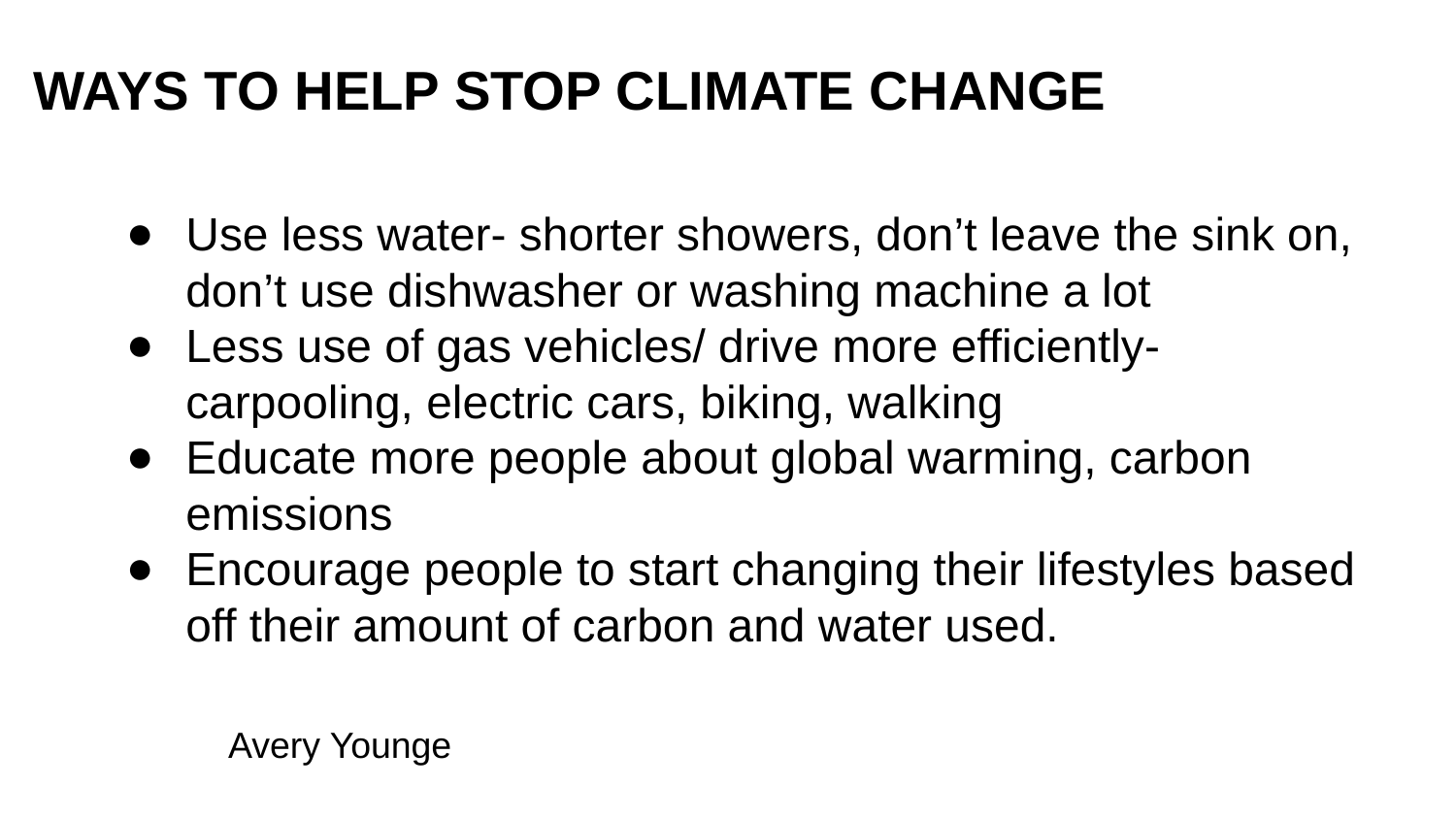

WAYS TO HELP STOP CLIMATE CHANGE

Use less water- shorter showers, don’t leave the sink on, don’t use dishwasher or washing machine a lot
Less use of gas vehicles/ drive more efficiently- carpooling, electric cars, biking, walking
Educate more people about global warming, carbon emissions
Encourage people to start changing their lifestyles based off their amount of carbon and water used.
Avery Younge